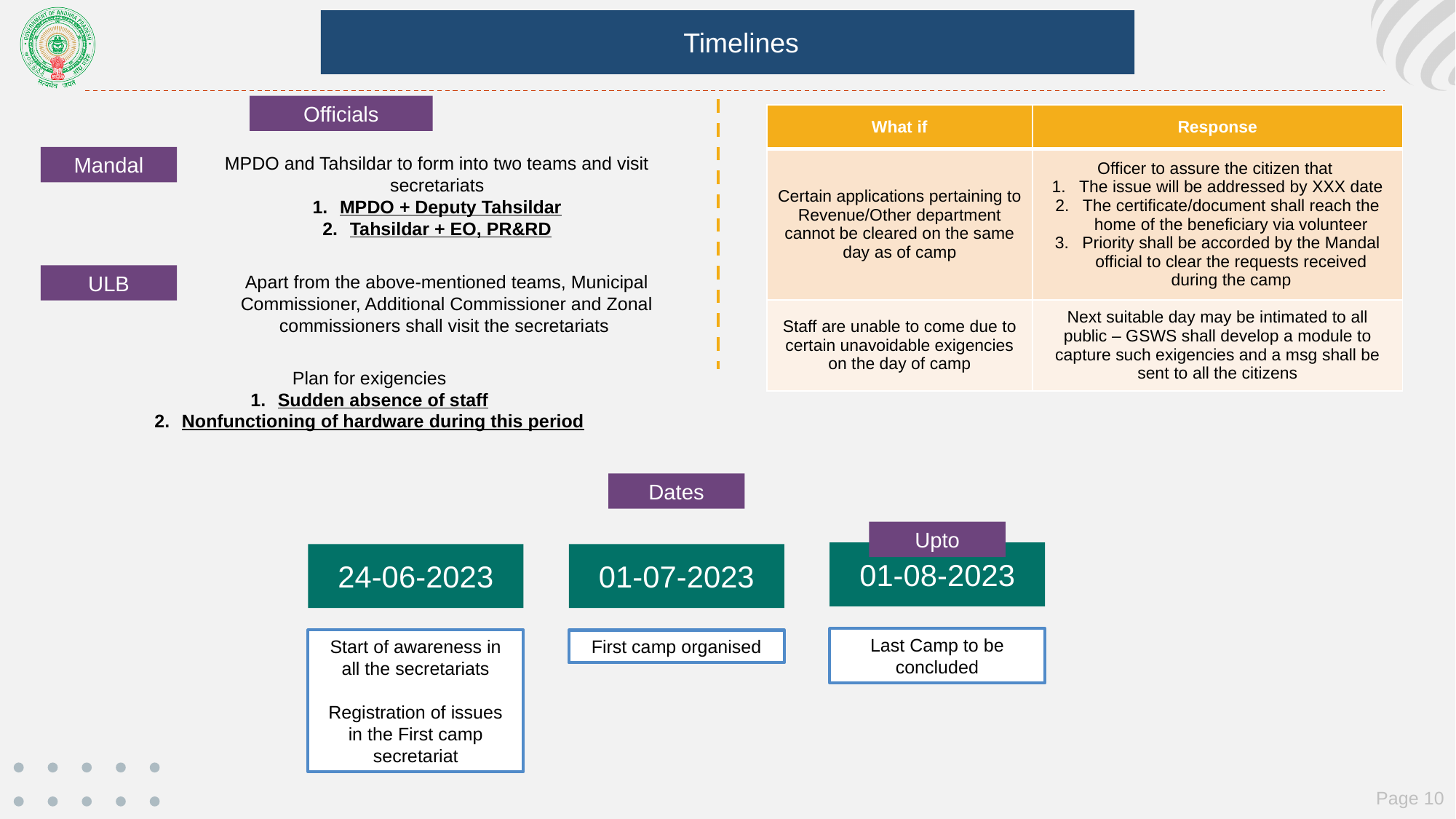

Timelines
Officials
| What if | Response |
| --- | --- |
| Certain applications pertaining to Revenue/Other department cannot be cleared on the same day as of camp | Officer to assure the citizen that The issue will be addressed by XXX date The certificate/document shall reach the home of the beneficiary via volunteer Priority shall be accorded by the Mandal official to clear the requests received during the camp |
| Staff are unable to come due to certain unavoidable exigencies on the day of camp | Next suitable day may be intimated to all public – GSWS shall develop a module to capture such exigencies and a msg shall be sent to all the citizens |
MPDO and Tahsildar to form into two teams and visit secretariats
MPDO + Deputy Tahsildar
Tahsildar + EO, PR&RD
Mandal
Apart from the above-mentioned teams, Municipal Commissioner, Additional Commissioner and Zonal commissioners shall visit the secretariats
ULB
Plan for exigencies
Sudden absence of staff
Nonfunctioning of hardware during this period
Dates
Upto
01-08-2023
24-06-2023
01-07-2023
Last Camp to be concluded
Start of awareness in all the secretariats

Registration of issues in the First camp secretariat
First camp organised